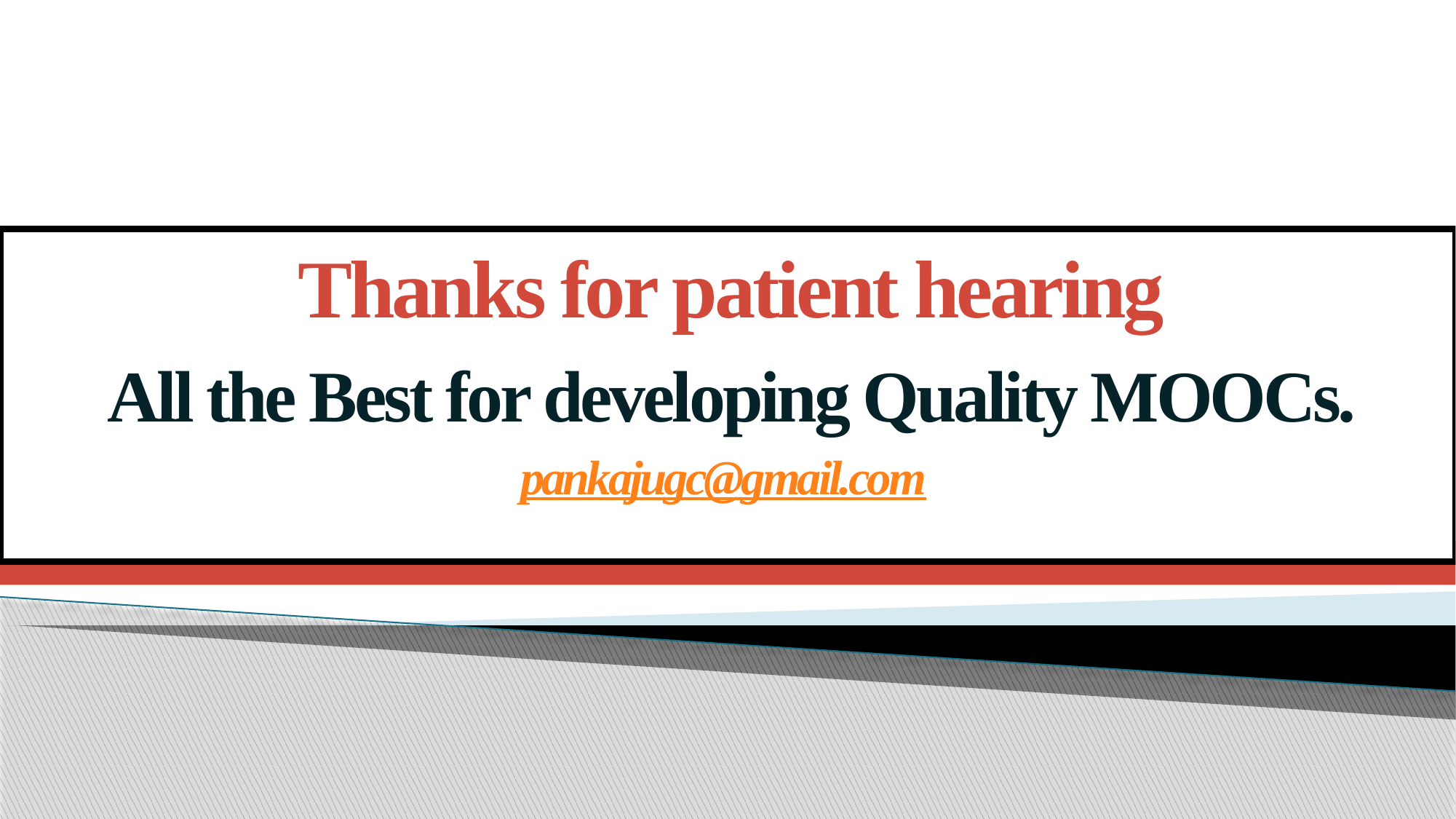

Thanks for patient hearing
All the Best for developing Quality MOOCs.
                                             pankajugc@gmail.com